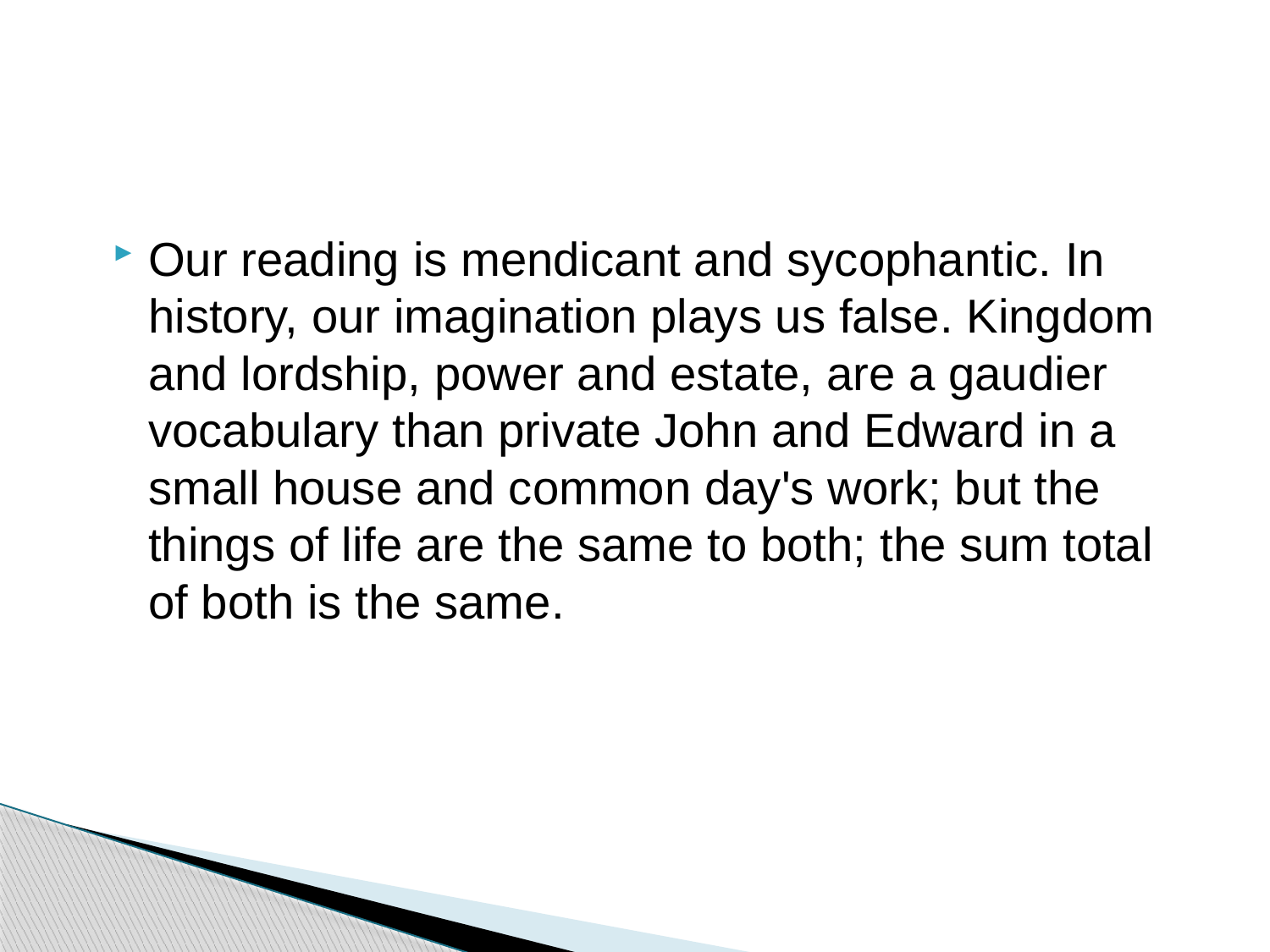

#
Our reading is mendicant and sycophantic. In history, our imagination plays us false. Kingdom and lordship, power and estate, are a gaudier vocabulary than private John and Edward in a small house and common day's work; but the things of life are the same to both; the sum total of both is the same.